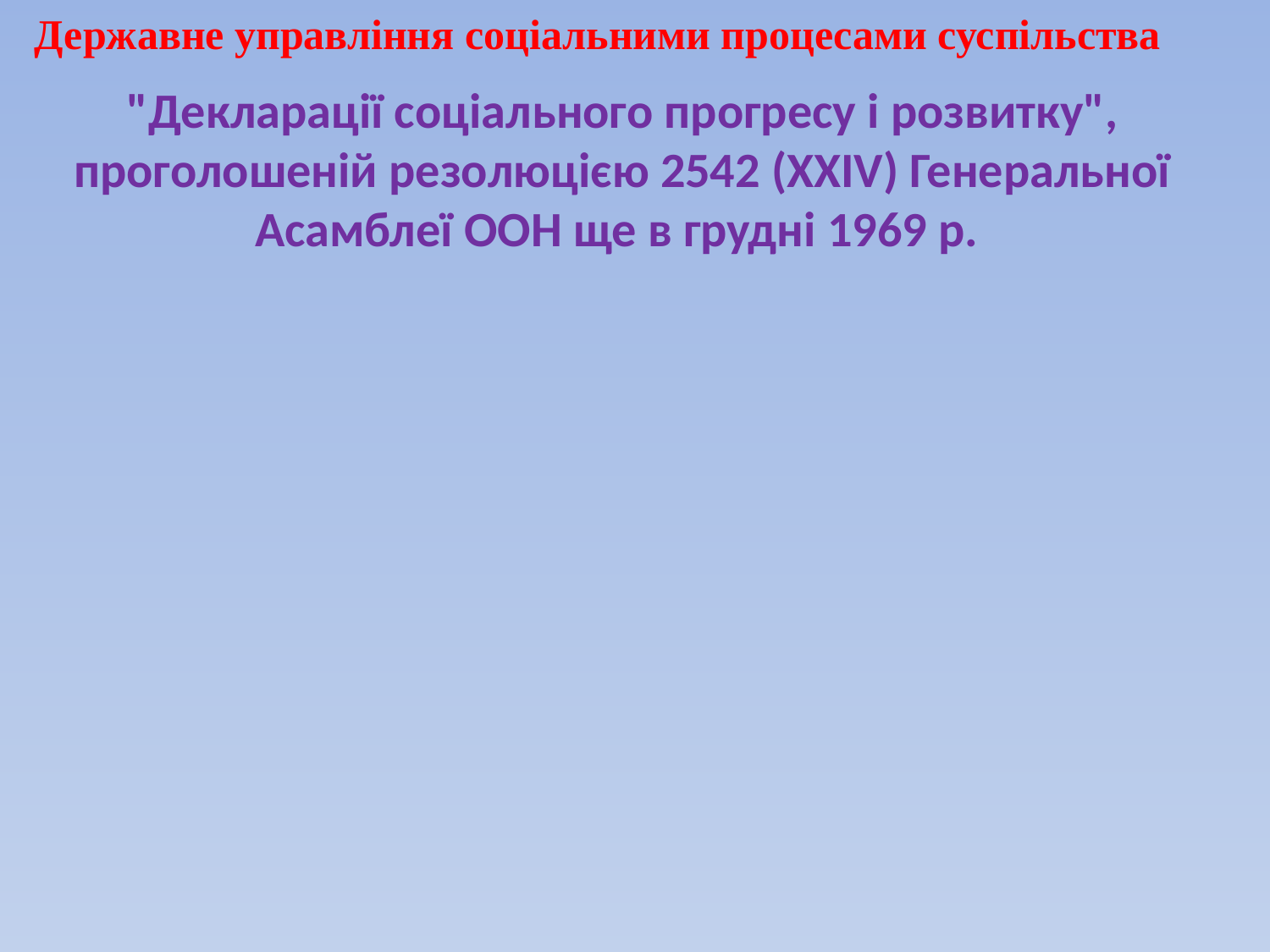

Державне управління соціальними процесами суспільства
"Декларації соціального прогресу і розвитку", проголошеній резолюцією 2542 (XXIV) Генеральної Асамблеї ООН ще в грудні 1969 р.